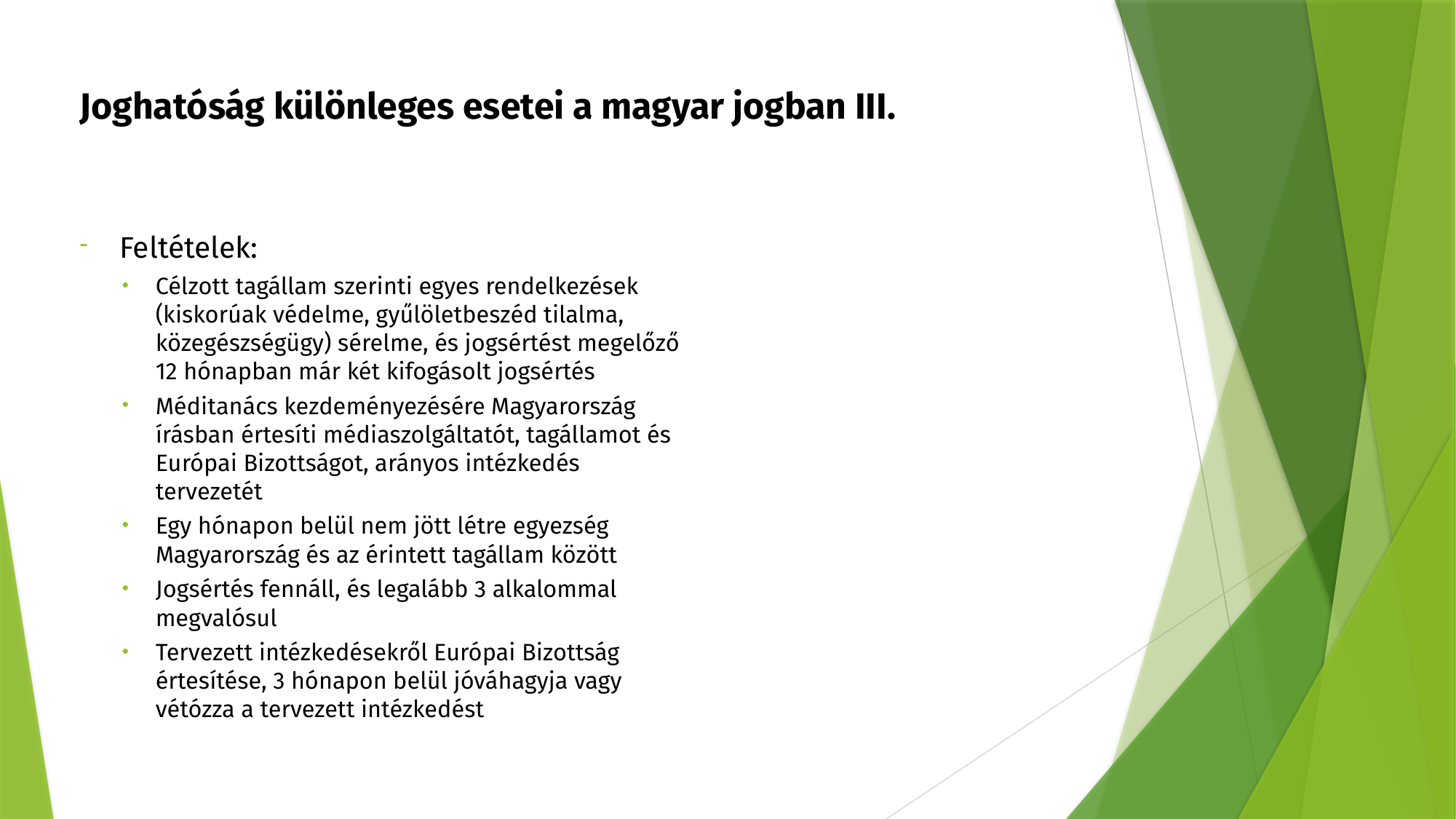

Joghatóság különleges esetei a magyar jogban III.
Feltételek:
Célzott tagállam szerinti egyes rendelkezések (kiskorúak védelme, gyűlöletbeszéd tilalma, közegészségügy) sérelme, és jogsértést megelőző 12 hónapban már két kifogásolt jogsértés
Méditanács kezdeményezésére Magyarország írásban értesíti médiaszolgáltatót, tagállamot és Európai Bizottságot, arányos intézkedés tervezetét
Egy hónapon belül nem jött létre egyezség Magyarország és az érintett tagállam között
Jogsértés fennáll, és legalább 3 alkalommal megvalósul
Tervezett intézkedésekről Európai Bizottság értesítése, 3 hónapon belül jóváhagyja vagy vétózza a tervezett intézkedést